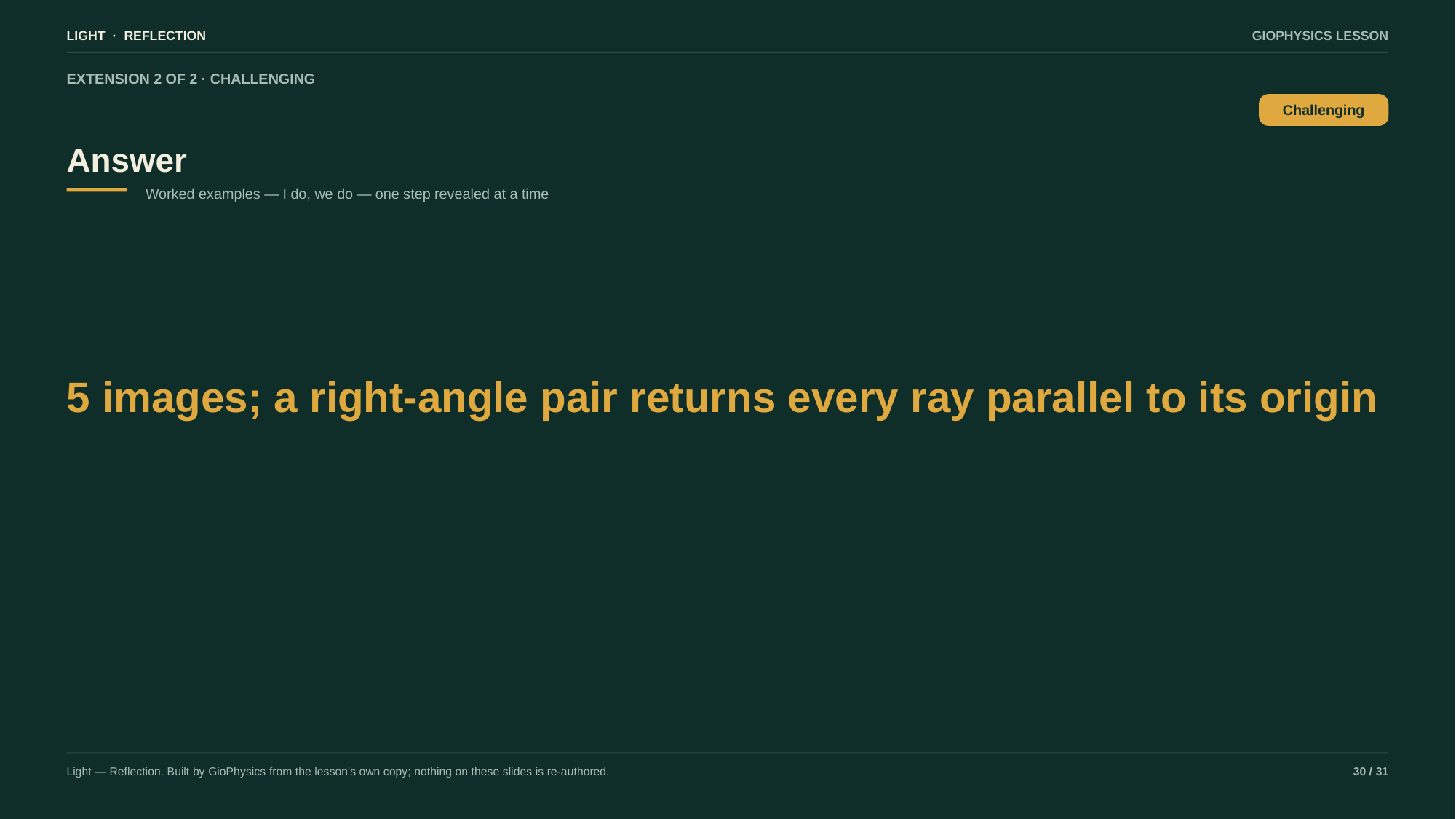

LIGHT  ·  REFLECTION
GIOPHYSICS LESSON

EXTENSION 2 OF 2 · CHALLENGING
Answer

Challenging
Worked examples — I do, we do — one step revealed at a time

5 images; a right-angle pair returns every ray parallel to its origin

Light — Reflection. Built by GioPhysics from the lesson's own copy; nothing on these slides is re-authored.
30 / 31